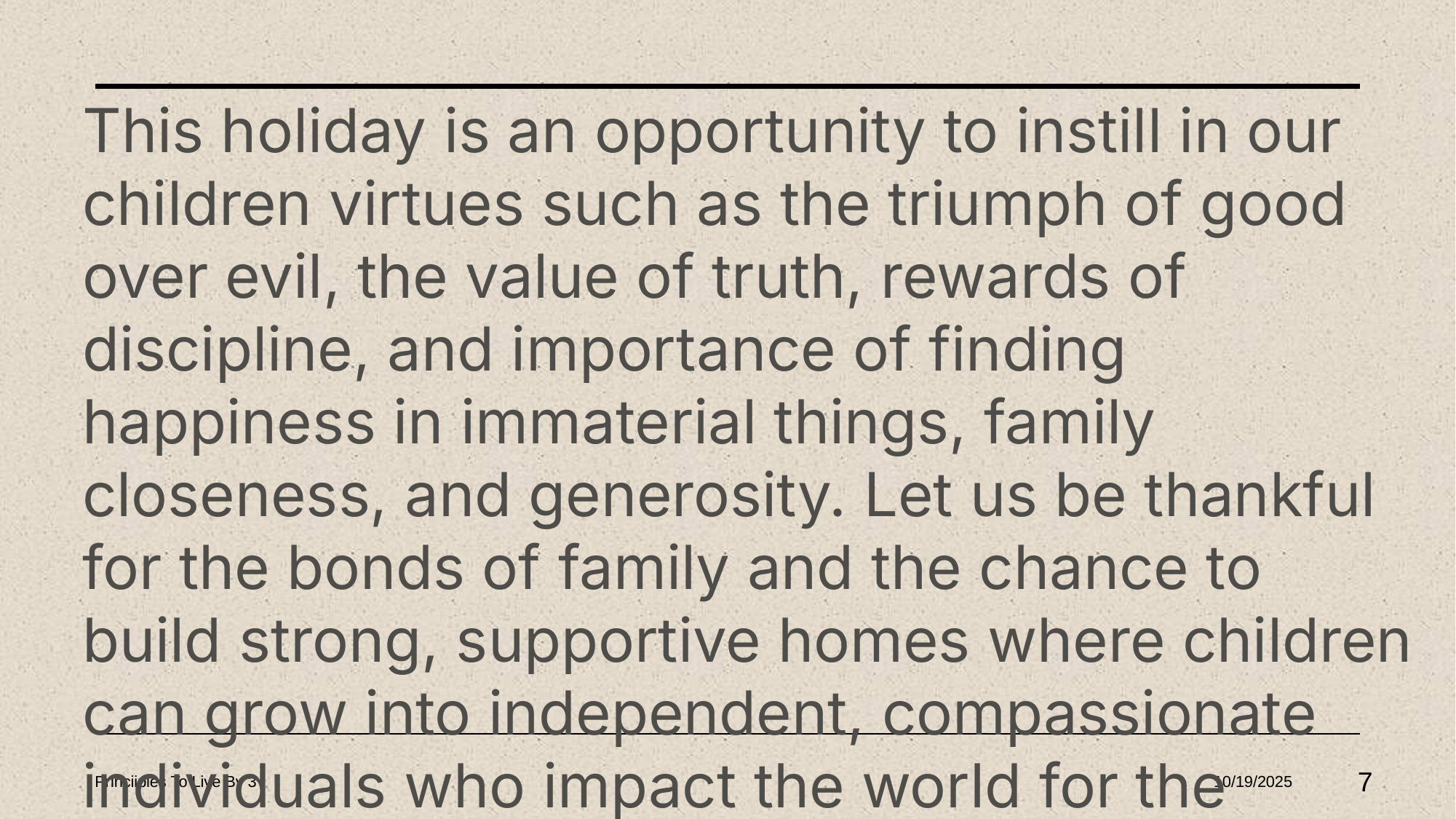

This holiday is an opportunity to instill in our children virtues such as the triumph of good over evil, the value of truth, rewards of discipline, and importance of finding happiness in immaterial things, family closeness, and generosity. Let us be thankful for the bonds of family and the chance to build strong, supportive homes where children can grow into independent, compassionate individuals who impact the world for the better.
Princiiples To Live By 3
10/19/2025
7